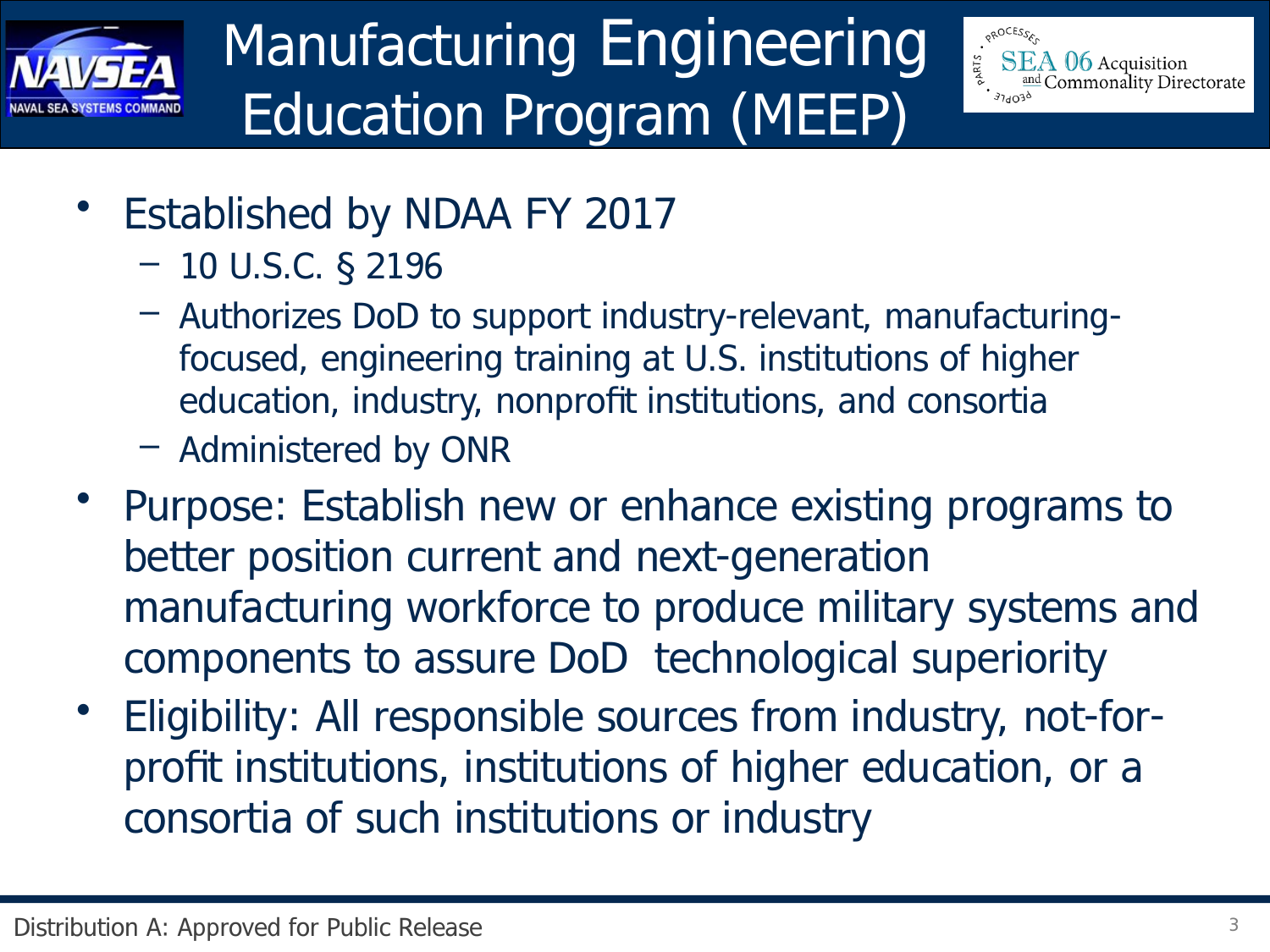

# Manufacturing Engineering Education Program (MEEP)
Established by NDAA FY 2017
10 U.S.C. § 2196
Authorizes DoD to support industry-relevant, manufacturing-focused, engineering training at U.S. institutions of higher education, industry, nonprofit institutions, and consortia
Administered by ONR
Purpose: Establish new or enhance existing programs to better position current and next-generation manufacturing workforce to produce military systems and components to assure DoD  technological superiority
Eligibility: All responsible sources from industry, not-for-profit institutions, institutions of higher education, or a consortia of such institutions or industry
Distribution A: Approved for Public Release